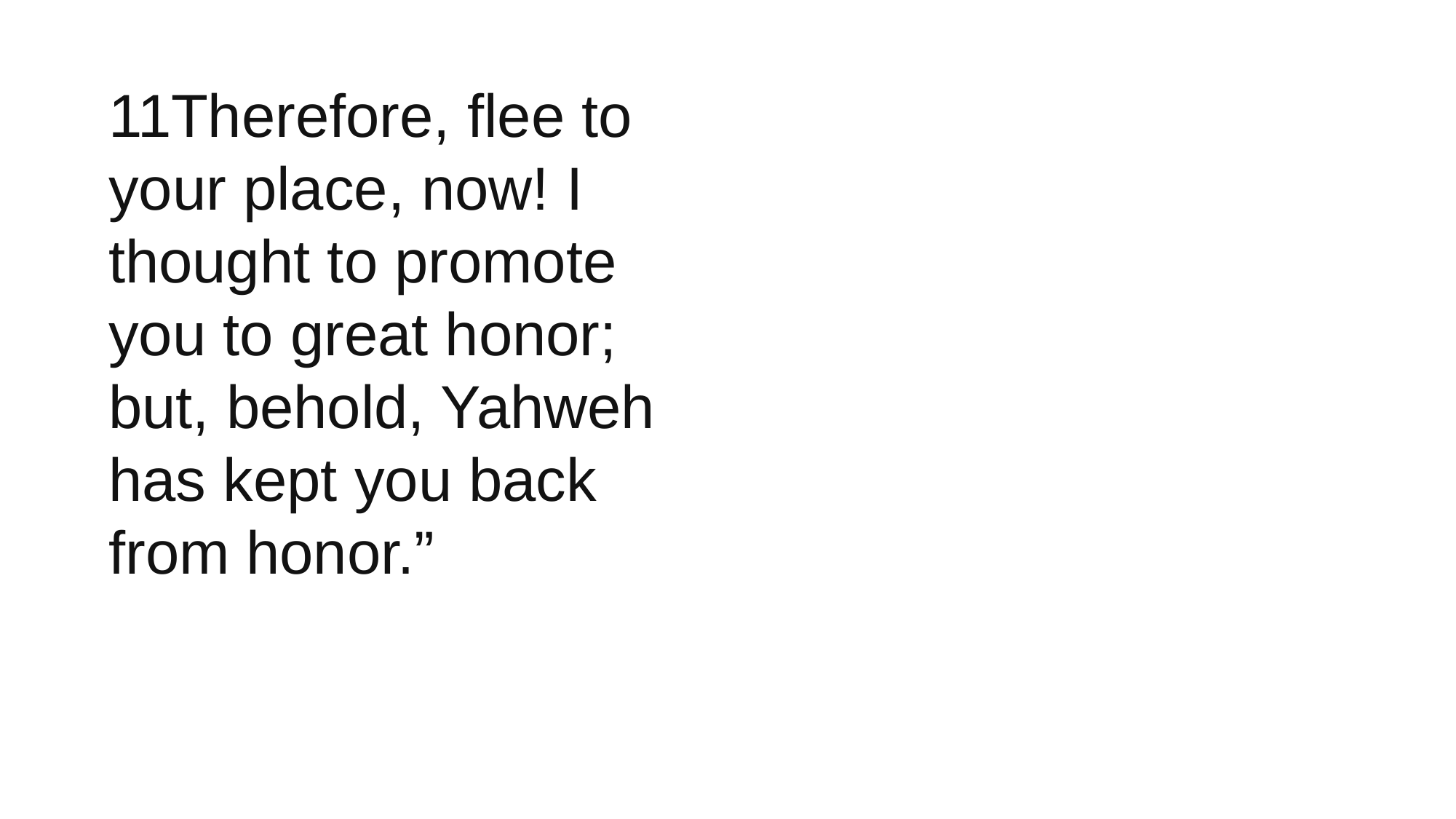

1 Samuel
11Therefore, flee to your place, now! I thought to promote you to great honor; but, behold, Yahweh has kept you back from honor.”